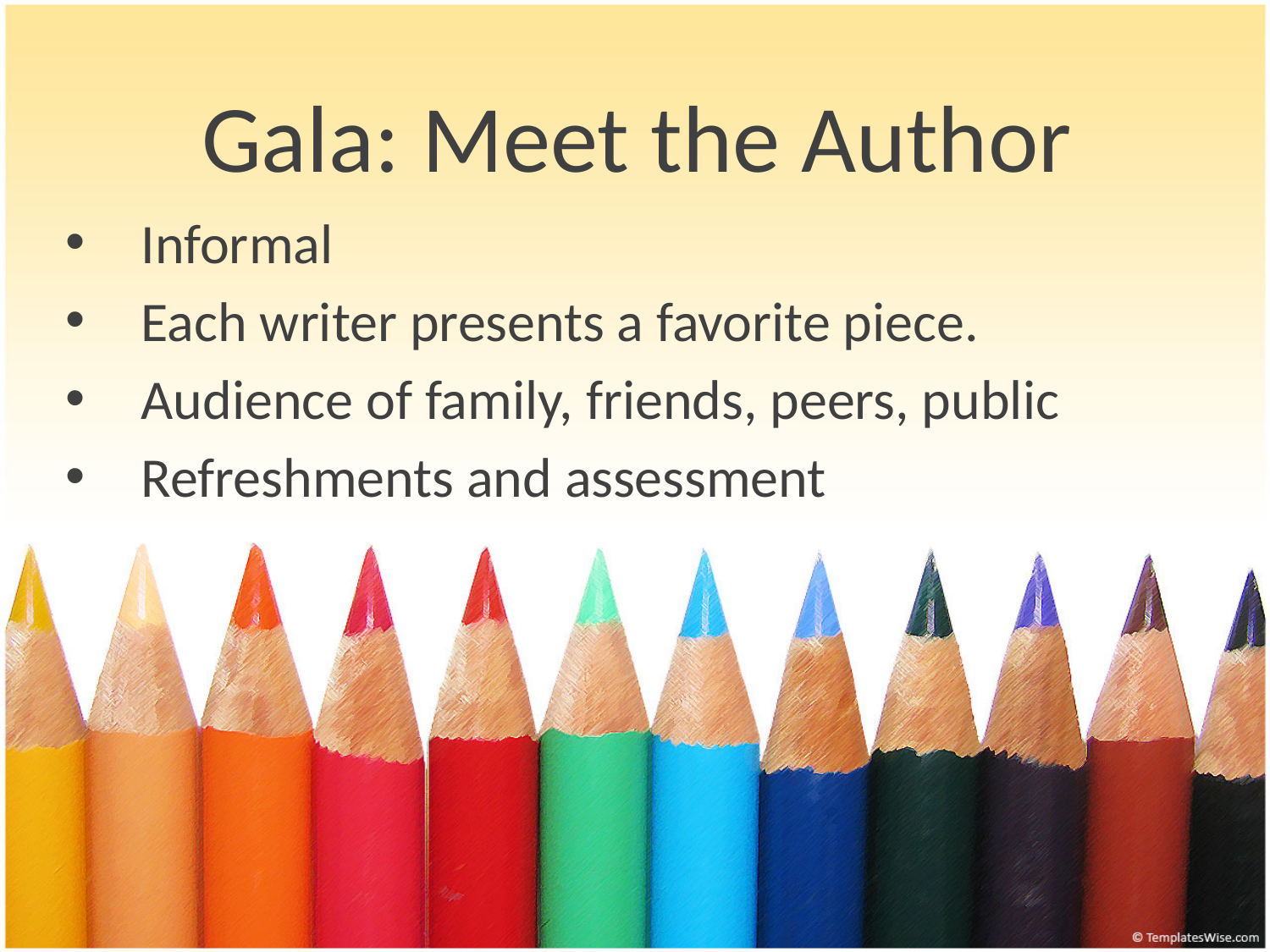

# Gala: Meet the Author
Informal
Each writer presents a favorite piece.
Audience of family, friends, peers, public
Refreshments and assessment